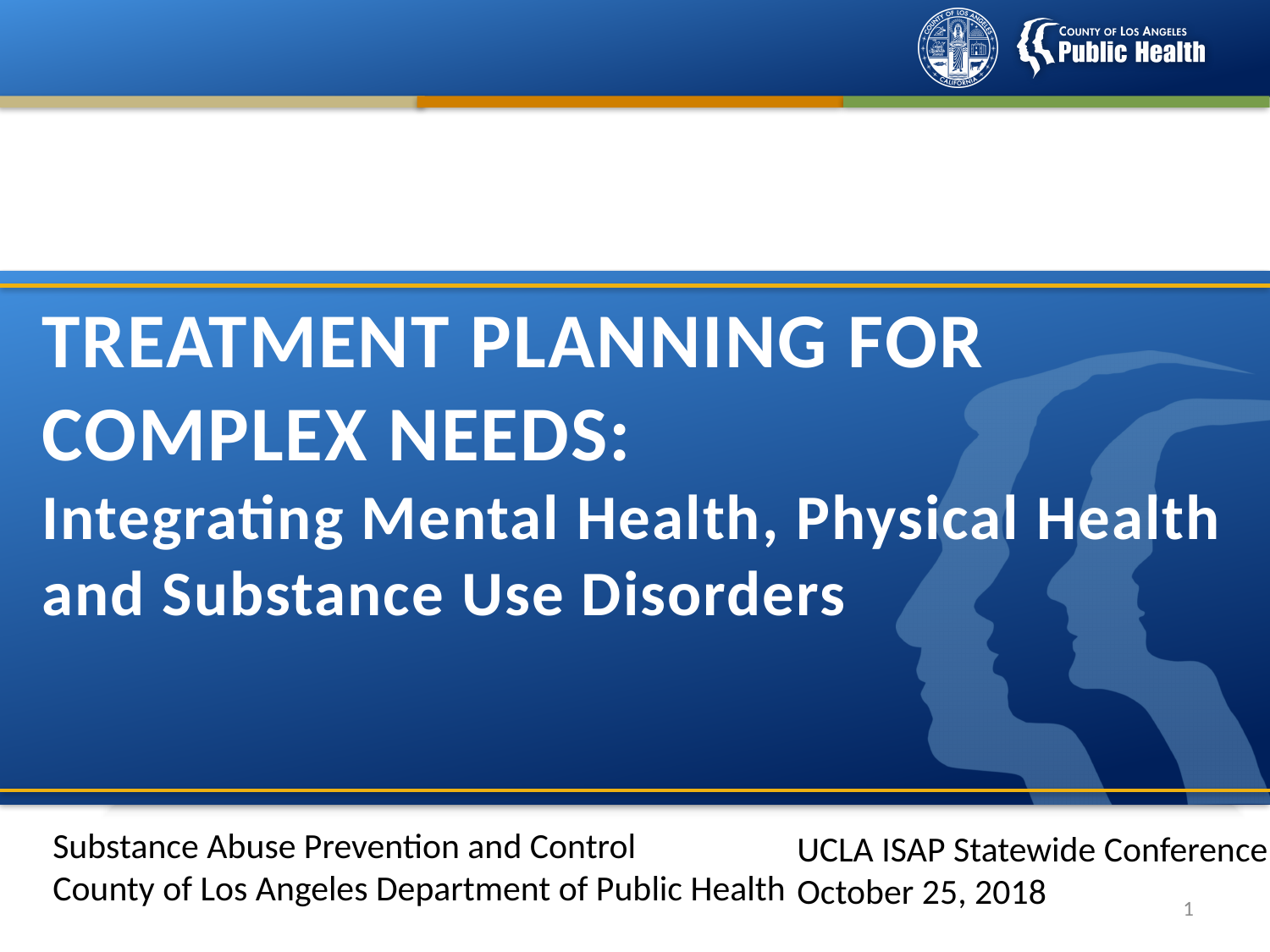

# TREATMENT PLANNING FOR COMPLEX NEEDS: Integrating Mental Health, Physical Health and Substance Use Disorders
Substance Abuse Prevention and Control
County of Los Angeles Department of Public Health
UCLA ISAP Statewide Conference
October 25, 2018
1